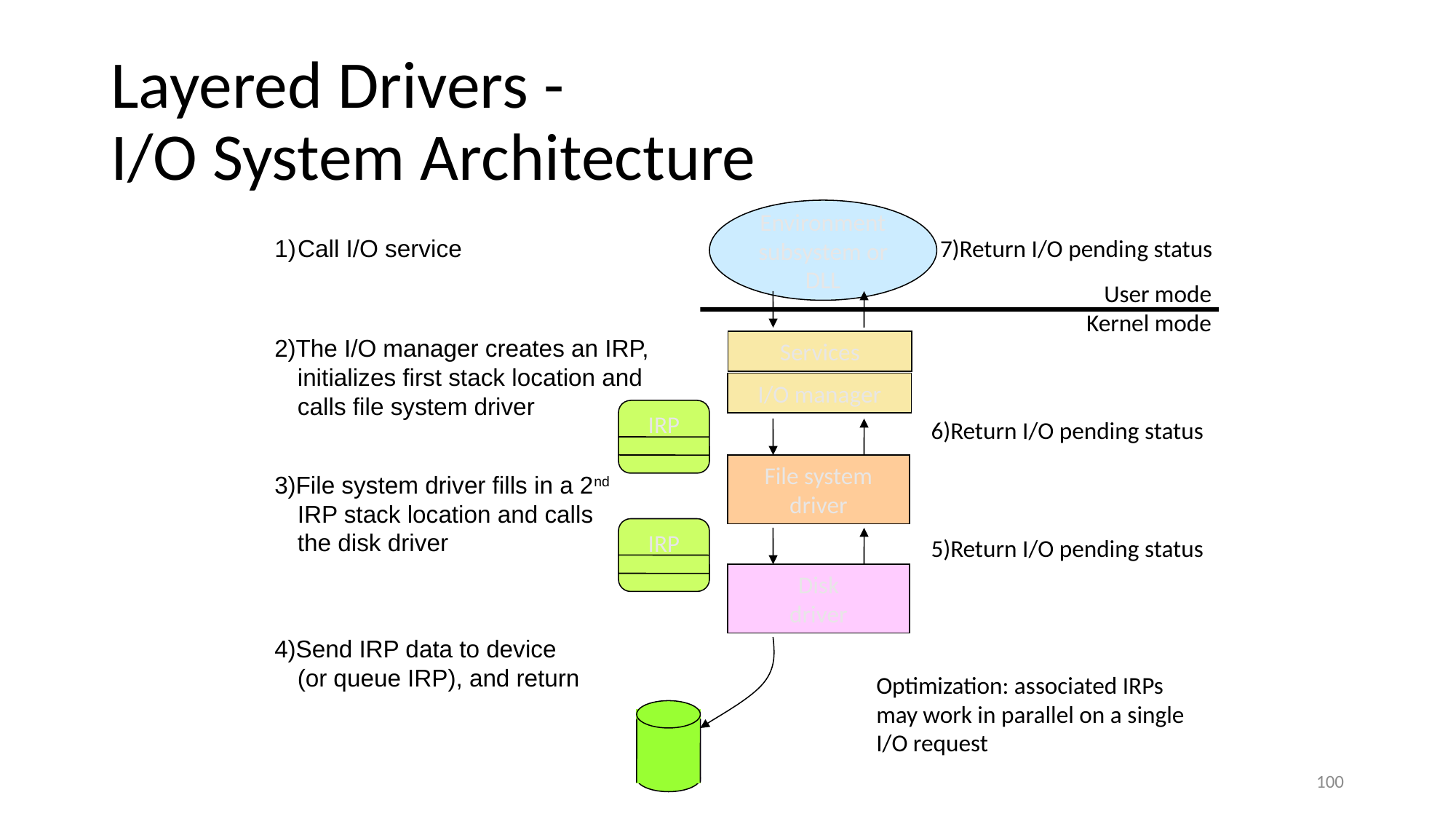

# Layered Drivers - I/O System Architecture
Environment
subsystem or
DLL
Call I/O service
7)Return I/O pending status
User mode
Kernel mode

2)The I/O manager creates an IRP, initializes first stack location and calls file system driver
Services
I/O manager
IRP

6)Return I/O pending status

File system
driver
3)File system driver fills in a 2nd IRP stack location and calls
the disk driver
IRP

5)Return I/O pending status
Disk
driver
4)Send IRP data to device
(or queue IRP), and return

Optimization: associated IRPs
may work in parallel on a single
I/O request

100